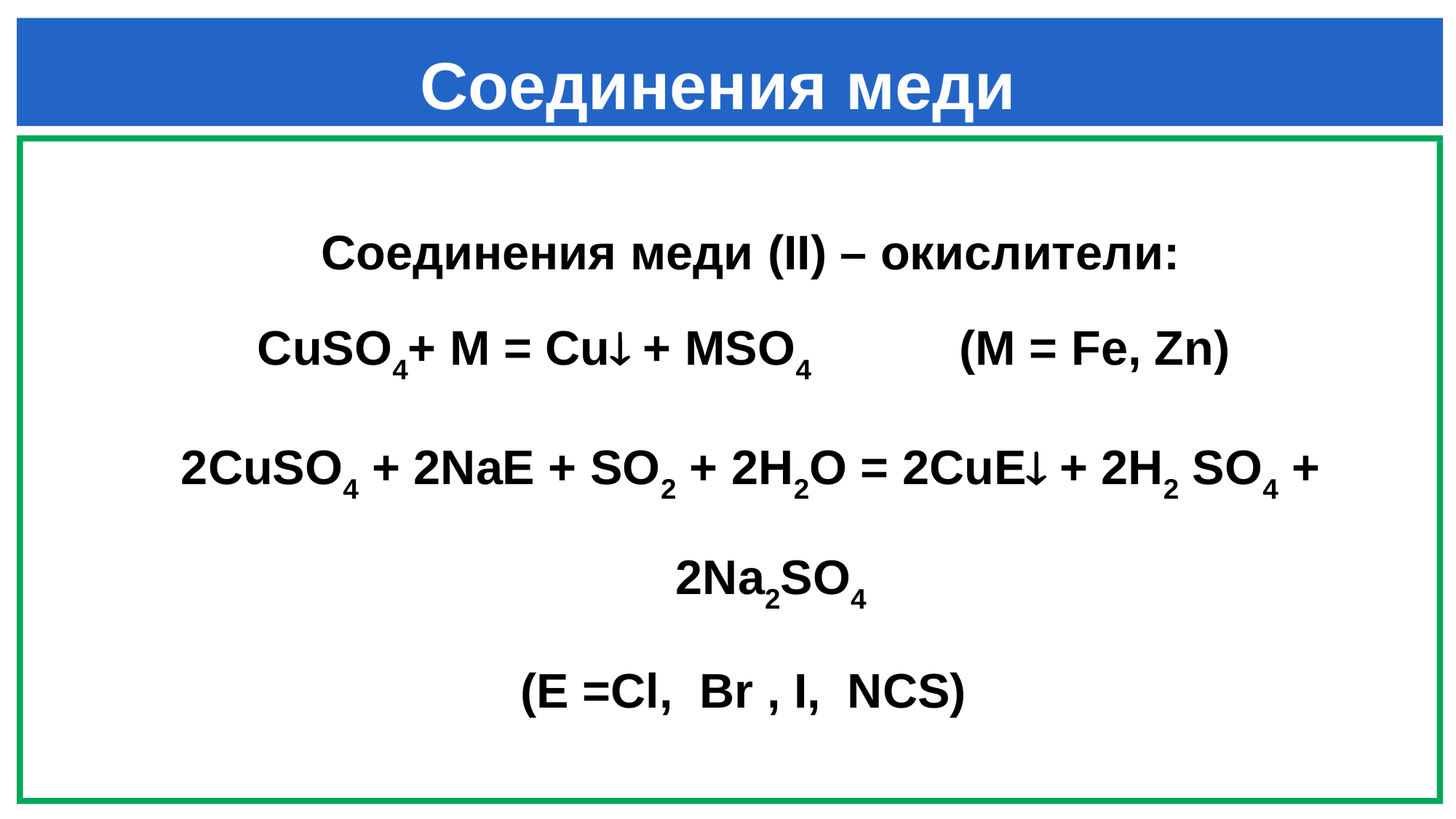

# Соединения меди

Соединения меди (II) – окислители:
CuSO4+ M = Cu↓ + MSO4           (М = Fе, Zn)
2CuSO4 + 2NaE + SO2 + 2H2O = 2CuE↓ + 2H2 SO4 + 2Na2SO4
(E =Cl,  Br , I,  NCS)